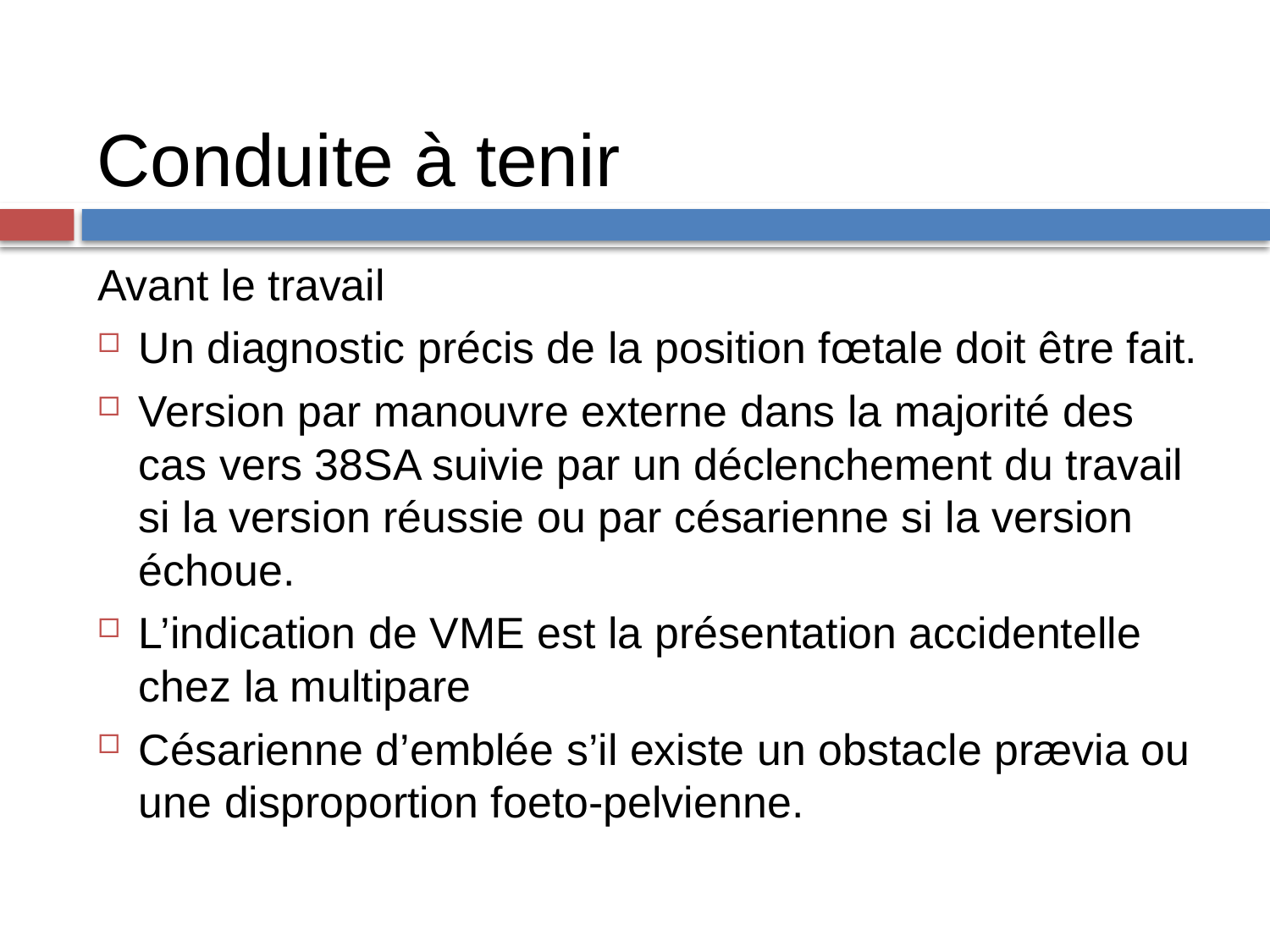

# Conduite à tenir
Avant le travail
Un diagnostic précis de la position fœtale doit être fait.
Version par manouvre externe dans la majorité des cas vers 38SA suivie par un déclenchement du travail si la version réussie ou par césarienne si la version échoue.
L’indication de VME est la présentation accidentelle chez la multipare
Césarienne d’emblée s’il existe un obstacle prævia ou une disproportion foeto-pelvienne.